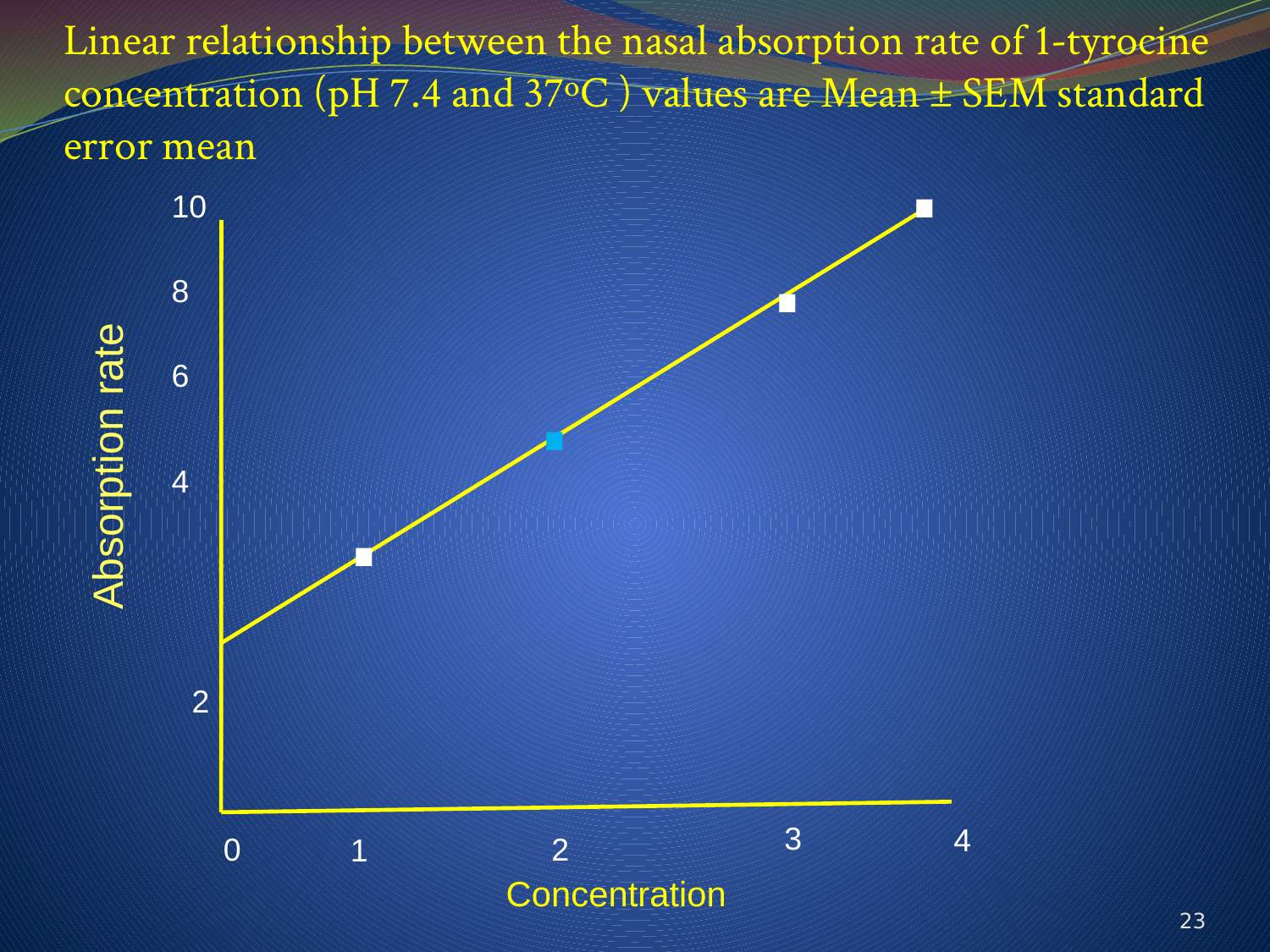

# Linear relationship between the nasal absorption rate of 1-tyrocine concentration (pH 7.4 and 37ºC ) values are Mean ± SEM standard error mean
.
.
10
8
.
6
.
Absorption rate
4
2
3
4
0
2
1
Concentration
23